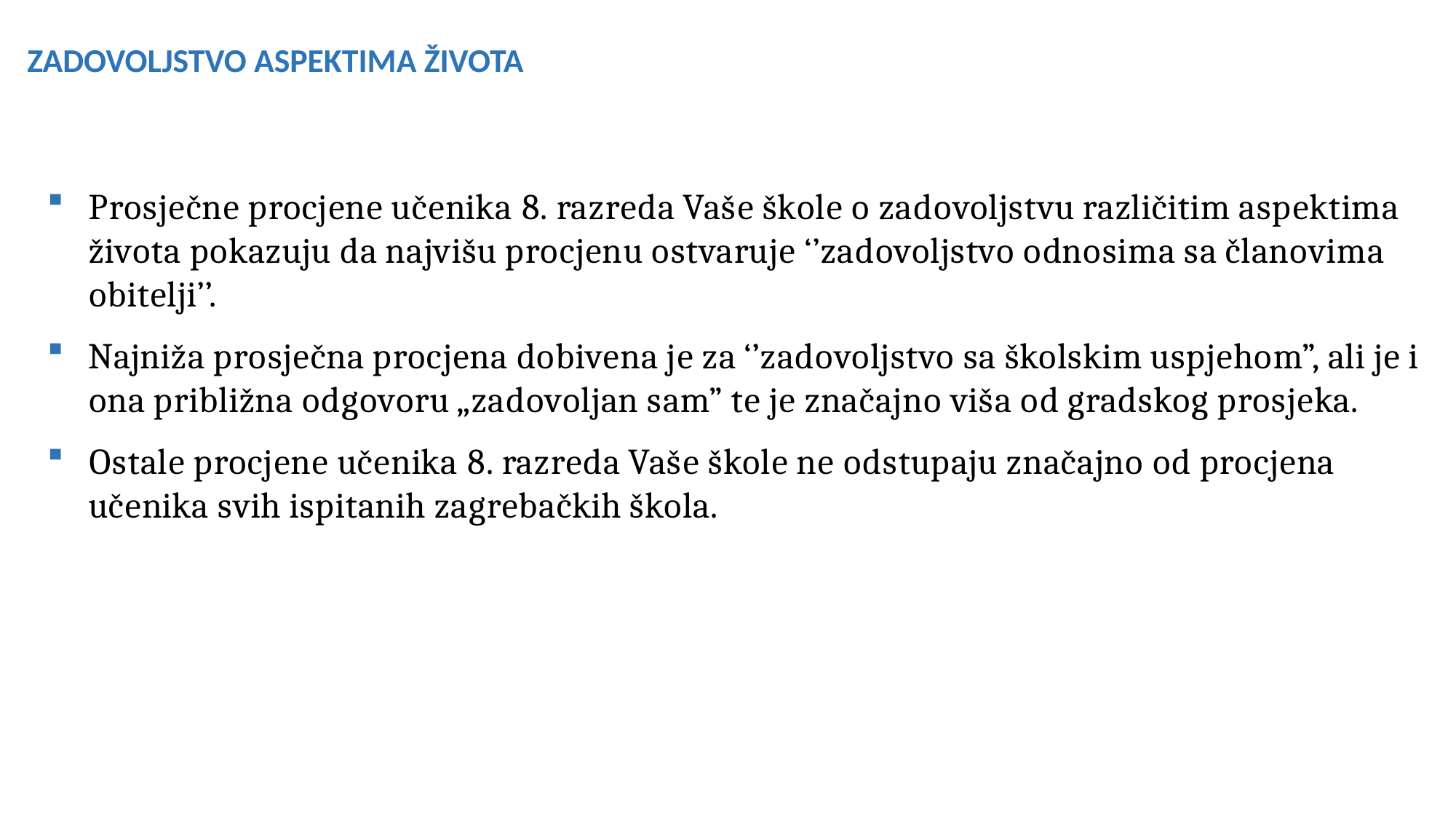

ZADOVOLJSTVO ASPEKTIMA ŽIVOTA
Prosječne procjene učenika 8. razreda Vaše škole o zadovoljstvu različitim aspektima života pokazuju da najvišu procjenu ostvaruje ‘’zadovoljstvo odnosima sa članovima obitelji’’.
Najniža prosječna procjena dobivena je za ‘’zadovoljstvo sa školskim uspjehom”, ali je i ona približna odgovoru „zadovoljan sam” te je značajno viša od gradskog prosjeka.
Ostale procjene učenika 8. razreda Vaše škole ne odstupaju značajno od procjena učenika svih ispitanih zagrebačkih škola.